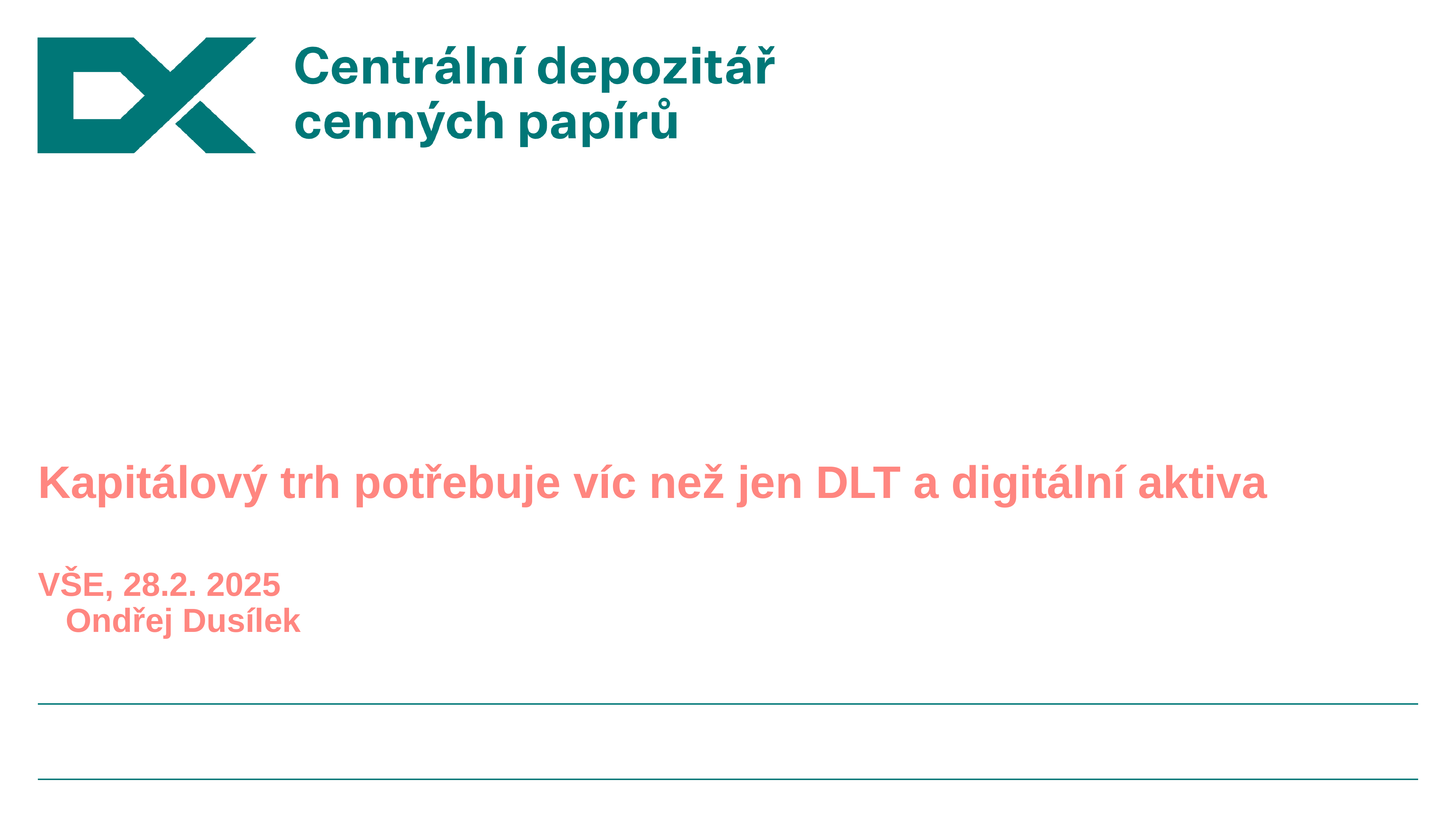

# Kapitálový trh potřebuje víc než jen DLT a digitální aktiva VŠE, 28.2. 2025                                                                                                                              Ondřej Dusílek